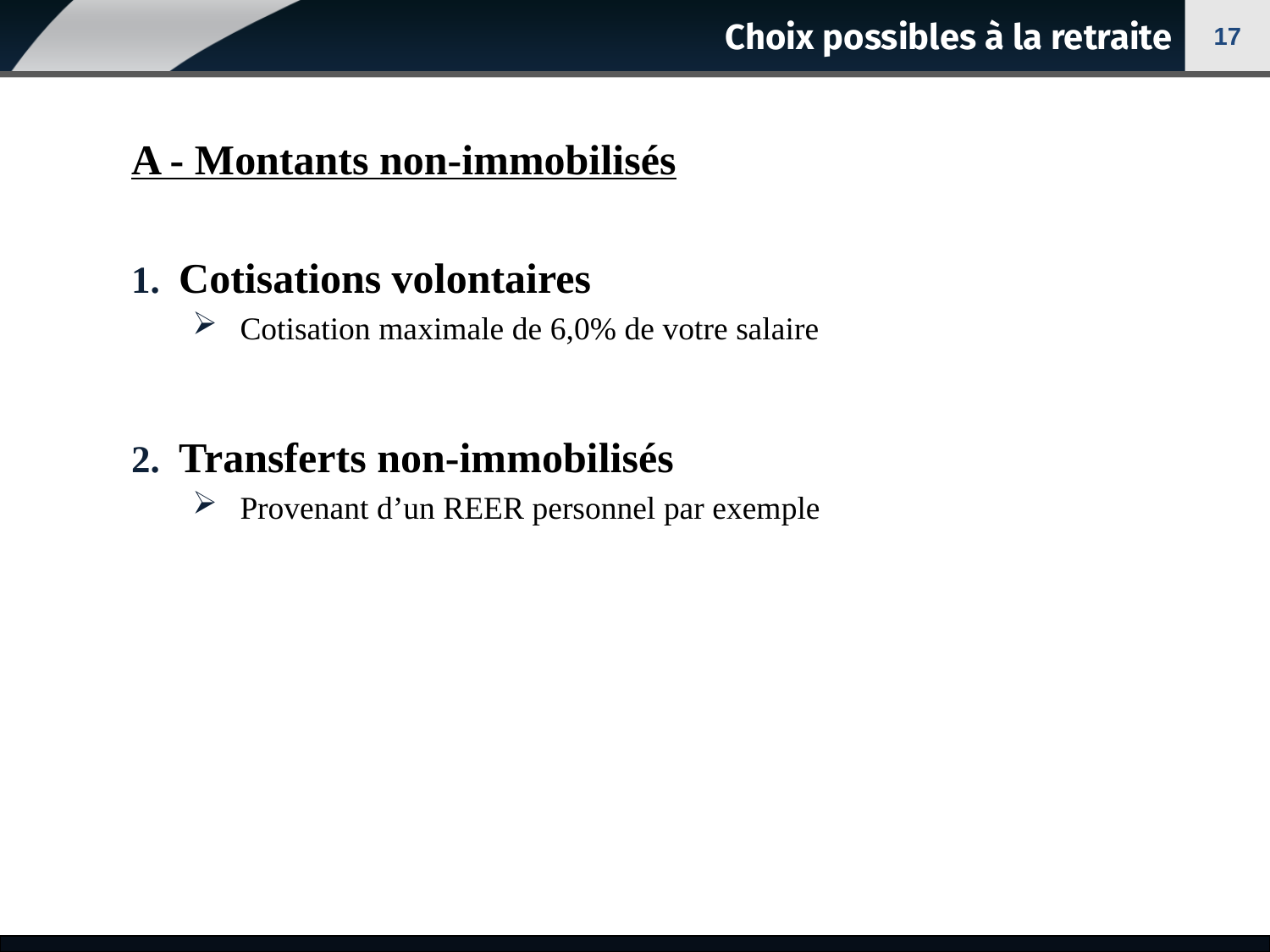

# Choix possibles à la retraite
17
A - Montants non-immobilisés

Cotisations volontaires
Cotisation maximale de 6,0% de votre salaire

Transferts non-immobilisés
Provenant d’un REER personnel par exemple